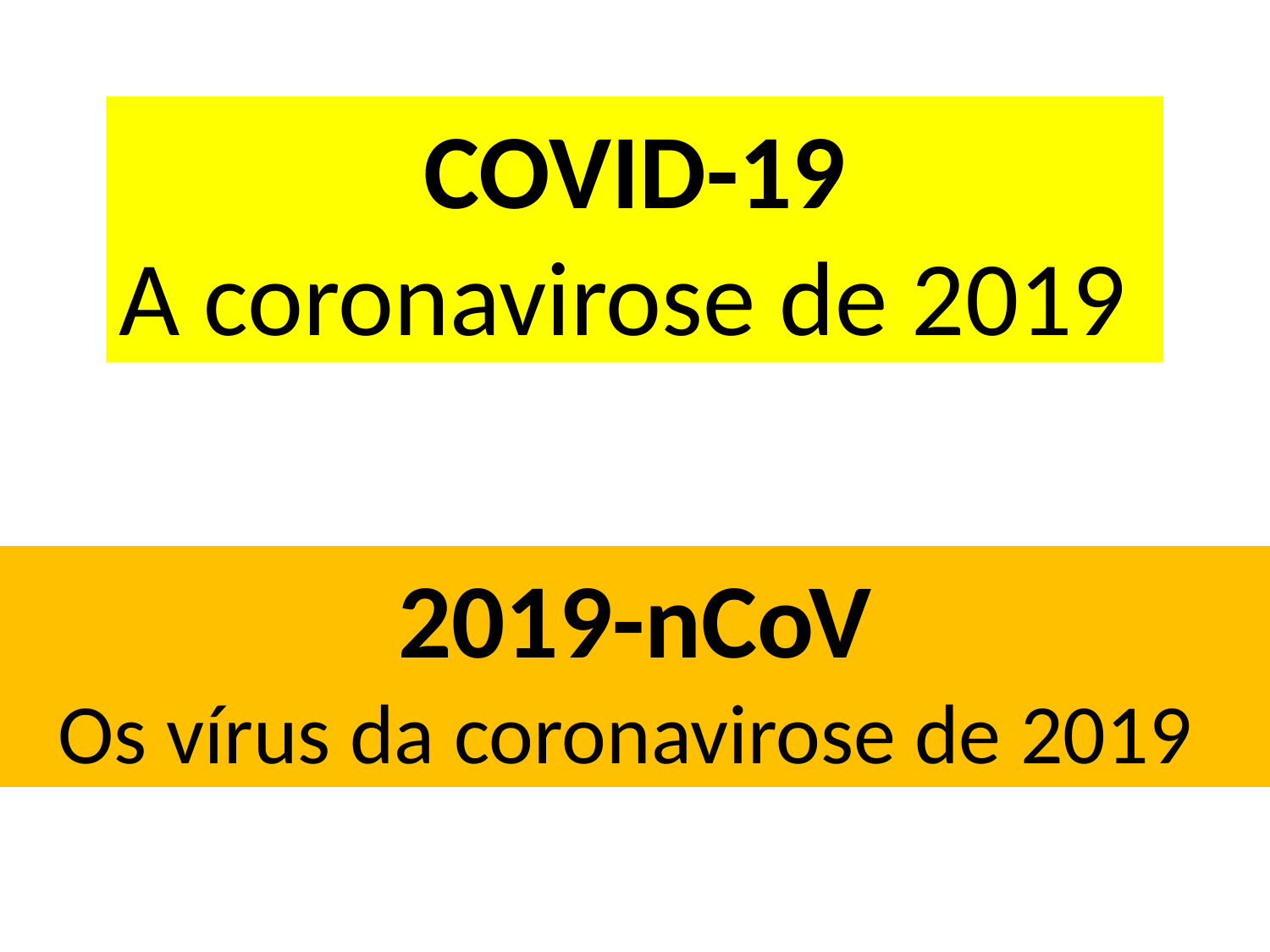

COVID-19
A coronavirose de 2019
2019-nCoV
Os vírus da coronavirose de 2019